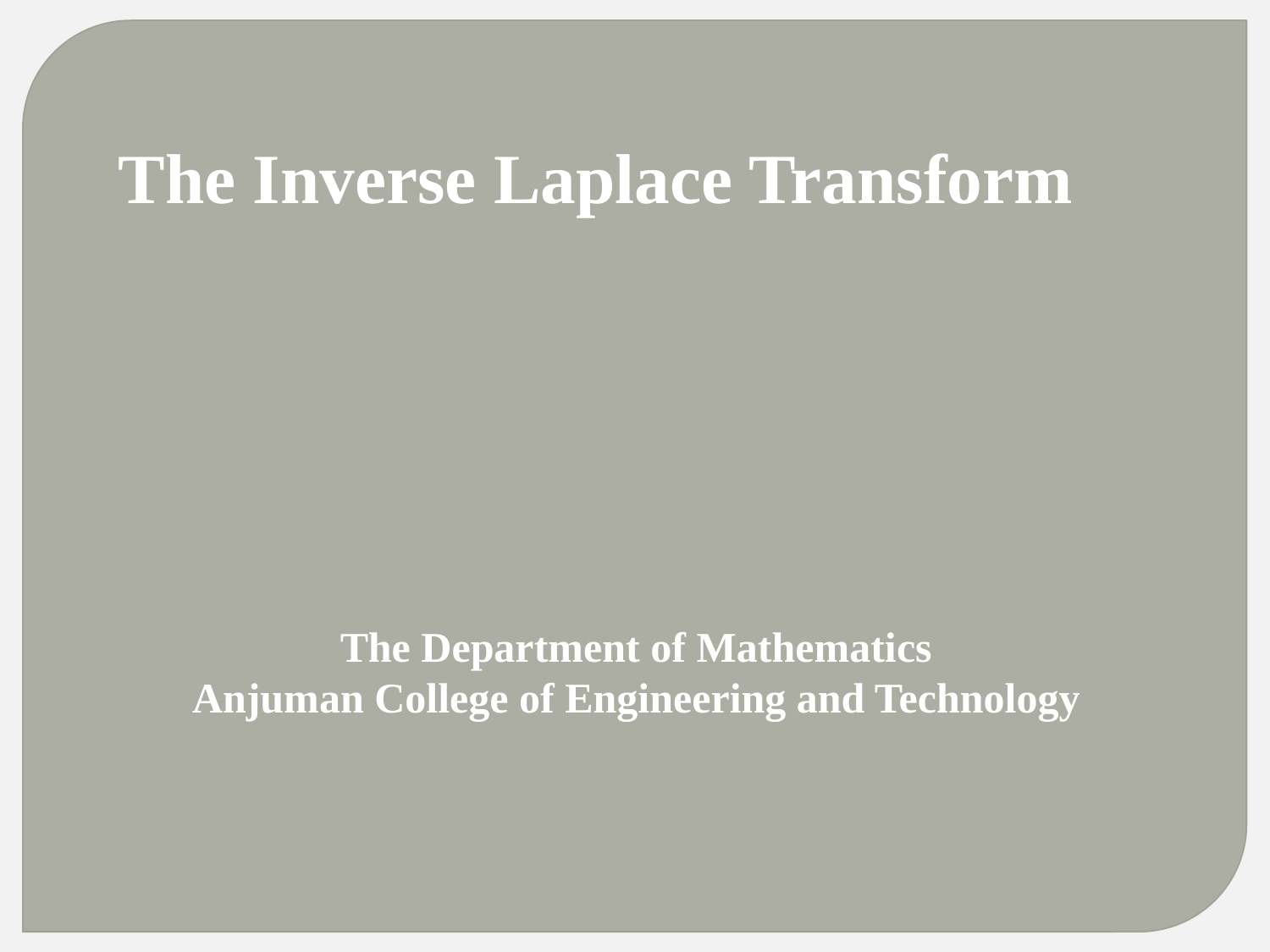

The Inverse Laplace Transform
The Department of Mathematics
Anjuman College of Engineering and Technology